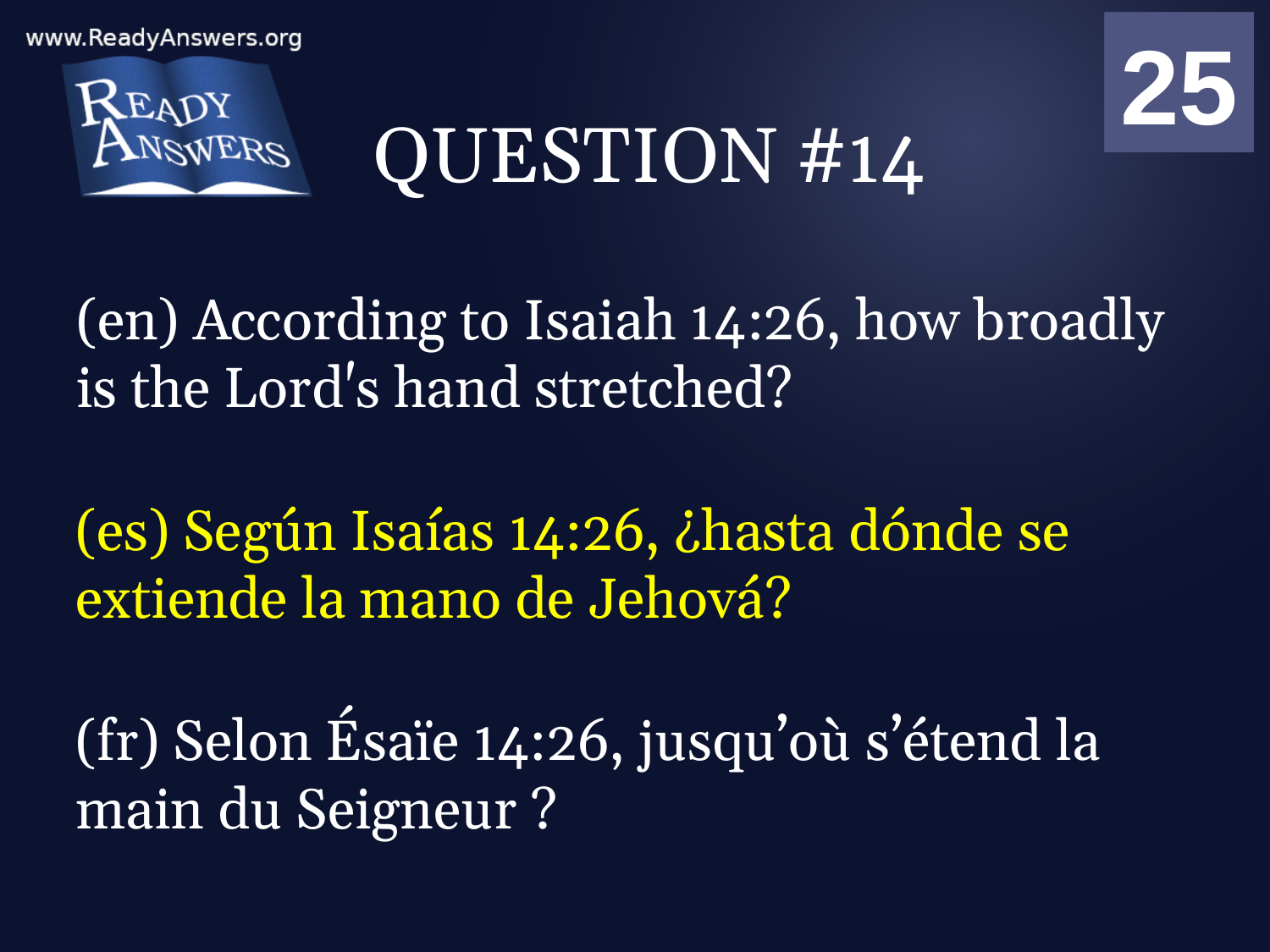

01
02
03
04
05
06
07
08
09
10
11
12
13
14
15
16
17
18
19
20
21
22
23
24
25
00
# QUESTION #14
(en) According to Isaiah 14:26, how broadly is the Lord's hand stretched?
(es) Según Isaías 14:26, ¿hasta dónde se extiende la mano de Jehová?
(fr) Selon Ésaïe 14:26, jusqu’où s’étend la main du Seigneur ?